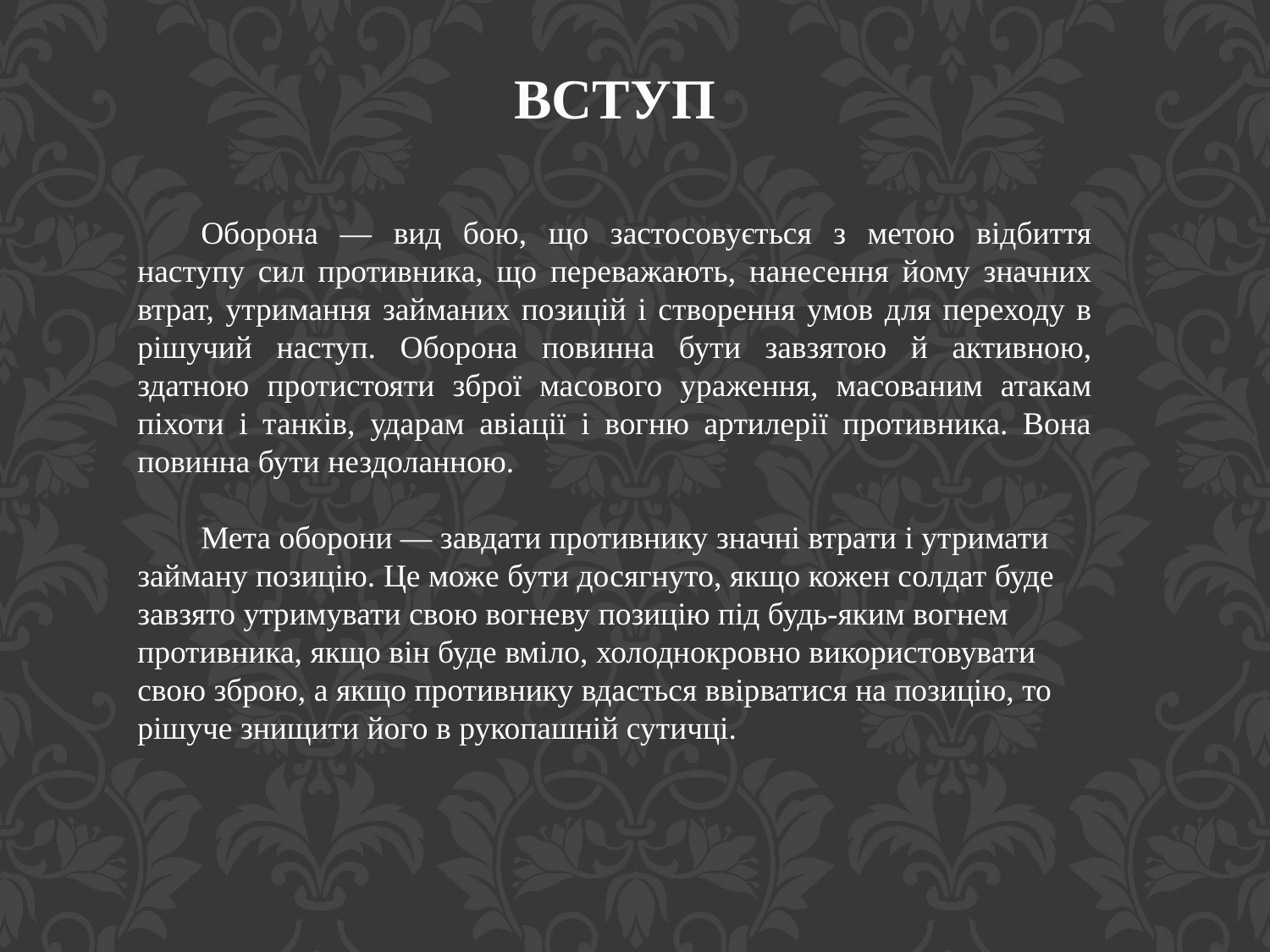

ВСТУП
Оборона — вид бою, що застосовується з метою відбиття наступу сил противника, що переважають, нанесення йому значних втрат, утримання займаних позицій і створення умов для переходу в рішучий наступ. Оборона повинна бути завзятою й активною, здатною протистояти зброї масового ураження, масованим атакам піхоти і танків, ударам авіації і вогню артилерії противника. Вона повинна бути нездоланною.

Мета оборони — завдати противнику значні втрати і утримати займану позицію. Це може бути досягнуто, якщо кожен солдат буде завзято утримувати свою вогневу позицію під будь-яким вогнем противника, якщо він буде вміло, холоднокровно використовувати свою зброю, а якщо противнику вдасться ввірватися на позицію, то рішуче знищити його в рукопашній сутичці.